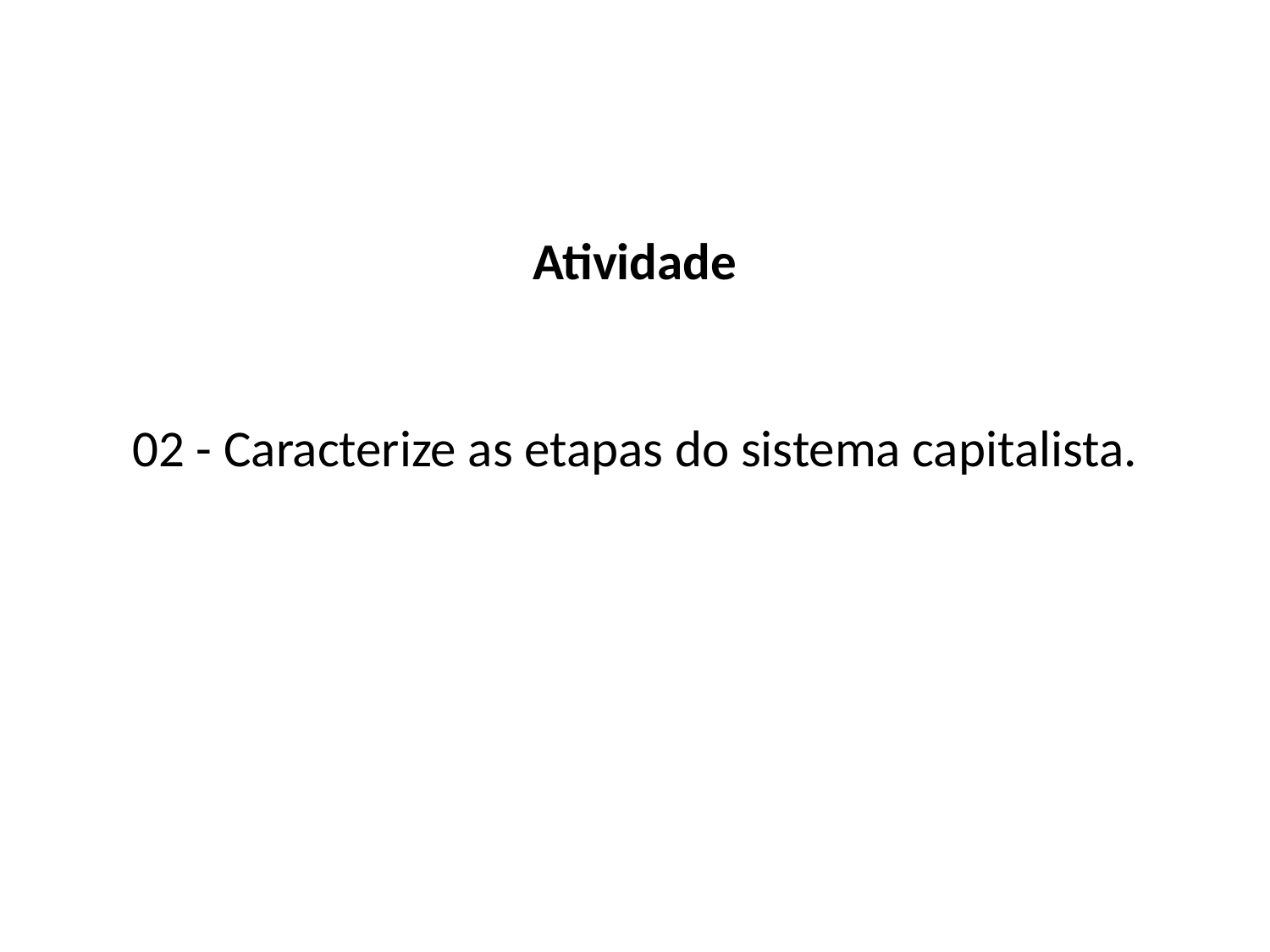

Atividade
02 - Caracterize as etapas do sistema capitalista.